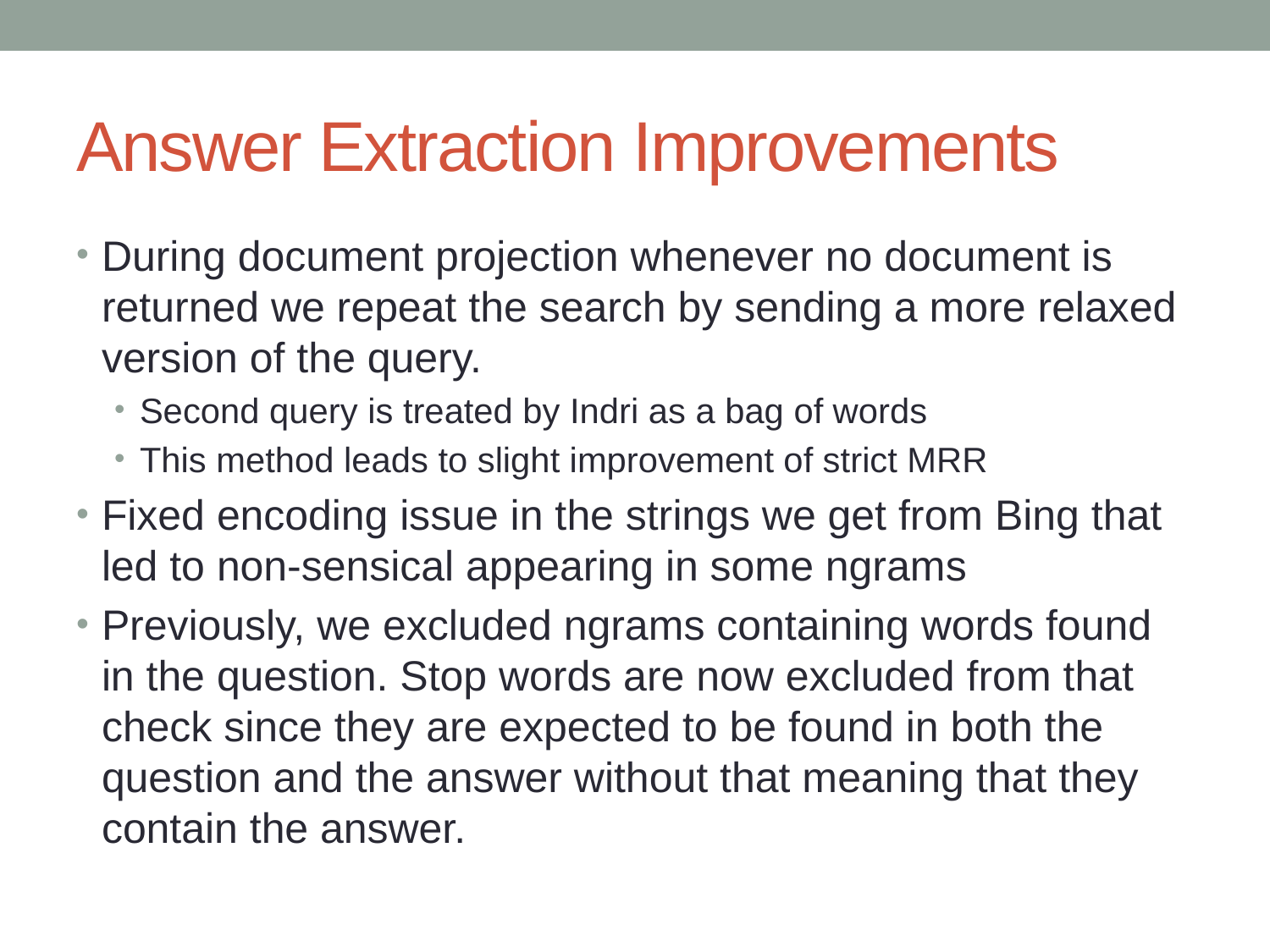

# Answer Extraction Improvements
During document projection whenever no document is returned we repeat the search by sending a more relaxed version of the query.
Second query is treated by Indri as a bag of words
This method leads to slight improvement of strict MRR
Fixed encoding issue in the strings we get from Bing that led to non-sensical appearing in some ngrams
Previously, we excluded ngrams containing words found in the question. Stop words are now excluded from that check since they are expected to be found in both the question and the answer without that meaning that they contain the answer.